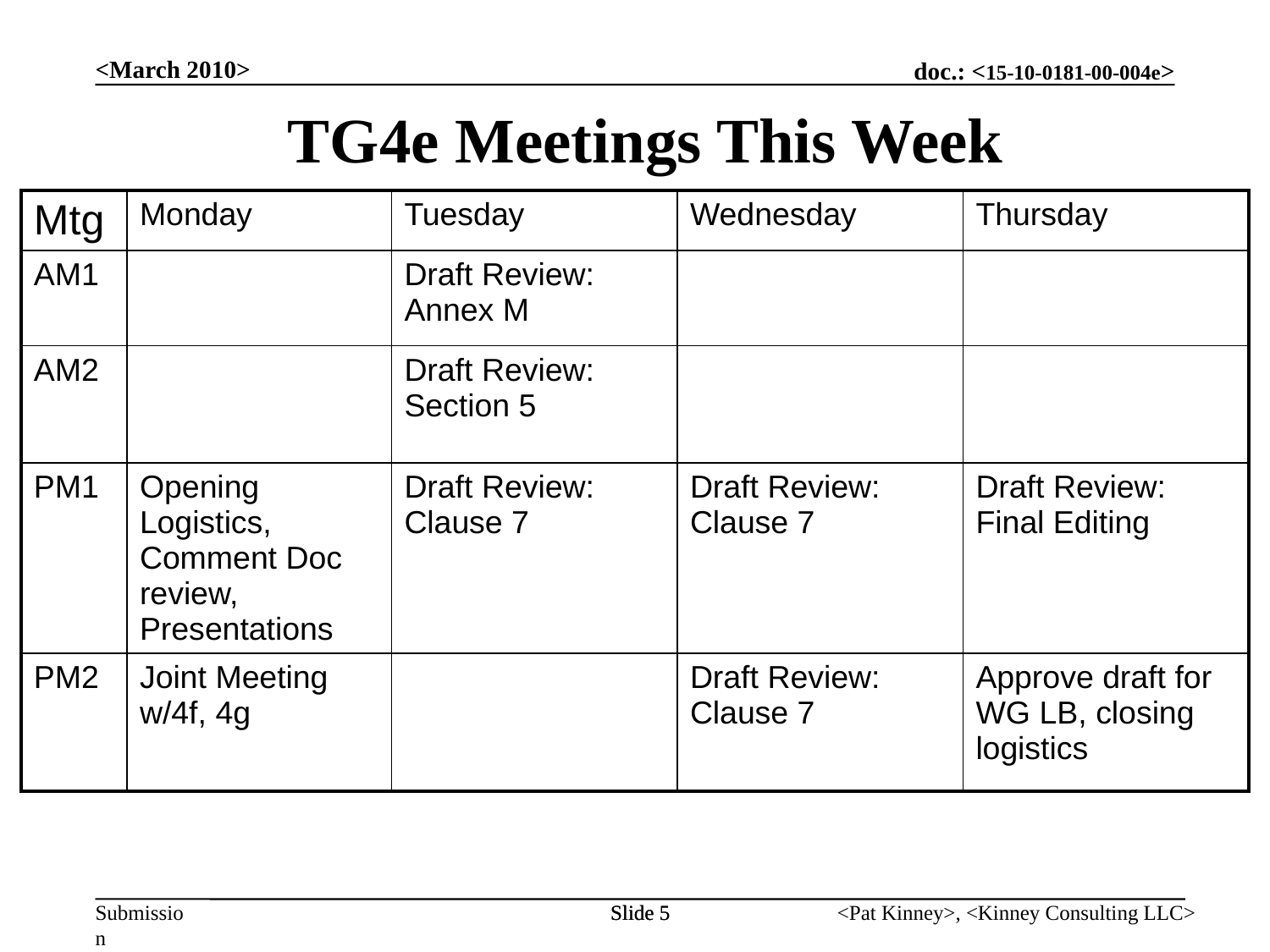

<March 2010>
TG4e Meetings This Week
| Mtg | Monday | Tuesday | Wednesday | Thursday |
| --- | --- | --- | --- | --- |
| AM1 |  | Draft Review: Annex M |  |  |
| AM2 |  | Draft Review: Section 5 |  |  |
| PM1 | Opening Logistics, Comment Doc review, Presentations | Draft Review: Clause 7 | Draft Review: Clause 7 | Draft Review: Final Editing |
| PM2 | Joint Meeting w/4f, 4g |  | Draft Review: Clause 7 | Approve draft for WG LB, closing logistics |
Slide 5
Slide 5
<Pat Kinney>, <Kinney Consulting LLC>